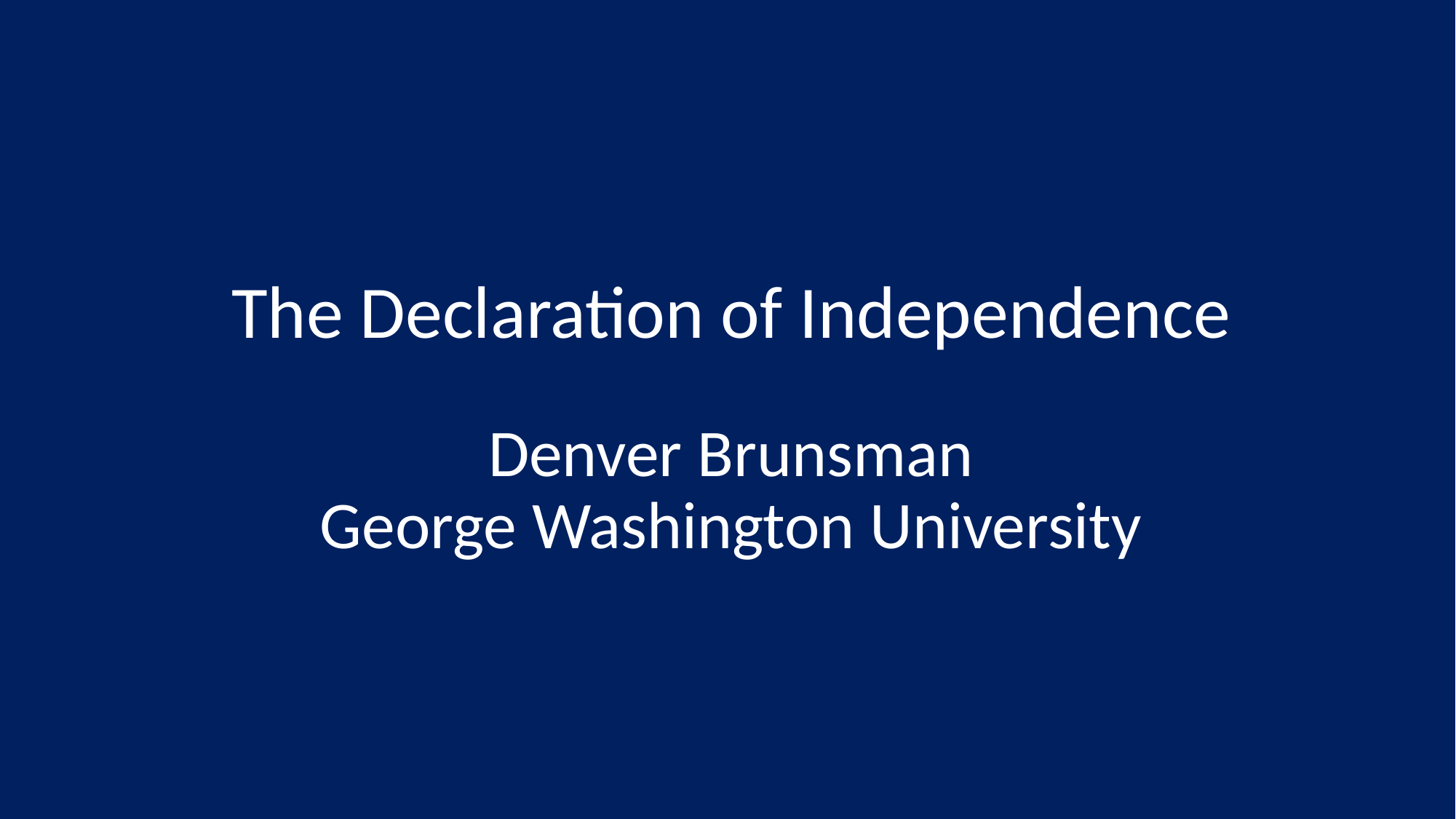

# The Declaration of Independence
Denver Brunsman
George Washington University